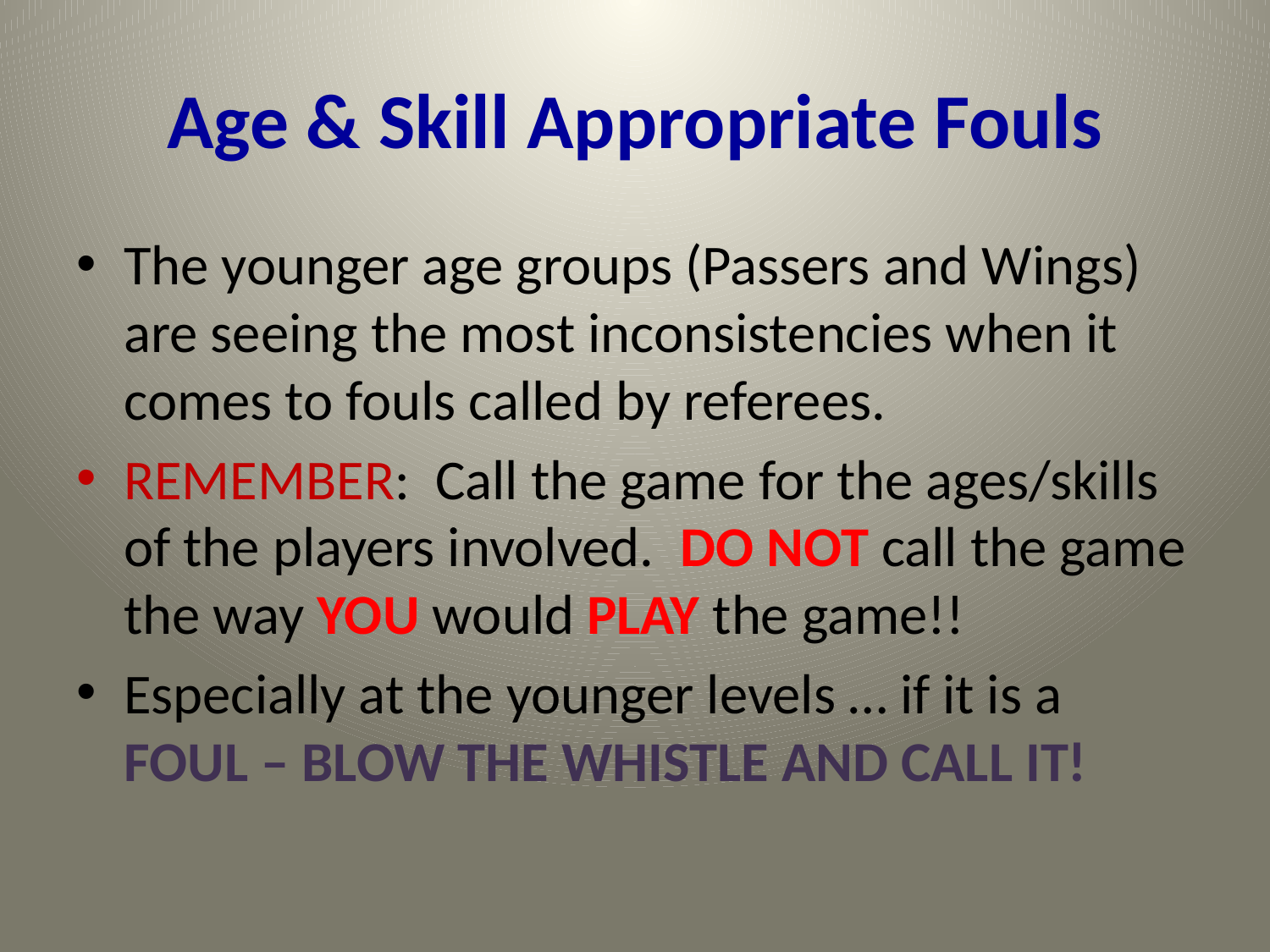

# Age & Skill Appropriate Fouls
The younger age groups (Passers and Wings) are seeing the most inconsistencies when it comes to fouls called by referees.
REMEMBER:  Call the game for the ages/skills of the players involved.  DO NOT call the game the way YOU would PLAY the game!!
Especially at the younger levels … if it is a FOUL – BLOW THE WHISTLE AND CALL IT!